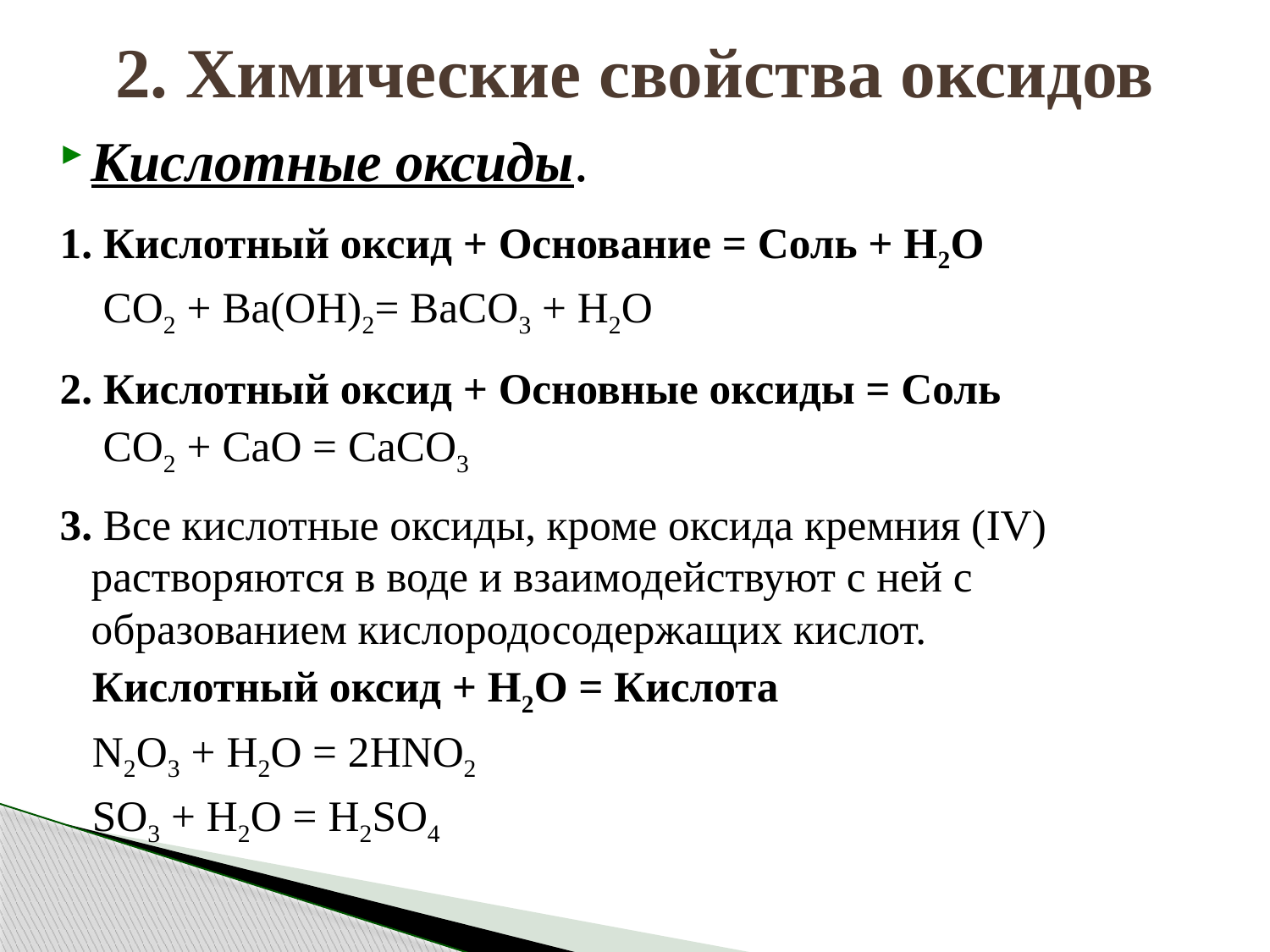

# 2. Химические свойства оксидов
Кислотные оксиды.

1. Кислотный оксид + Основание = Соль + Н2О
    CO2 + Ba(ОН)2= BaCO3 + H2O

2. Кислотный оксид + Основные оксиды = Соль
    CO2 + CaO = CaCO3

3. Все кислотные оксиды, кроме оксида кремния (IV) растворяются в воде и взаимодействуют с ней с образованием кислородосодержащих кислот.
   Кислотный оксид + Н2О = Кислота
   N2O3 + H2O = 2HNO2
   SO3 + H2O = H2SO4